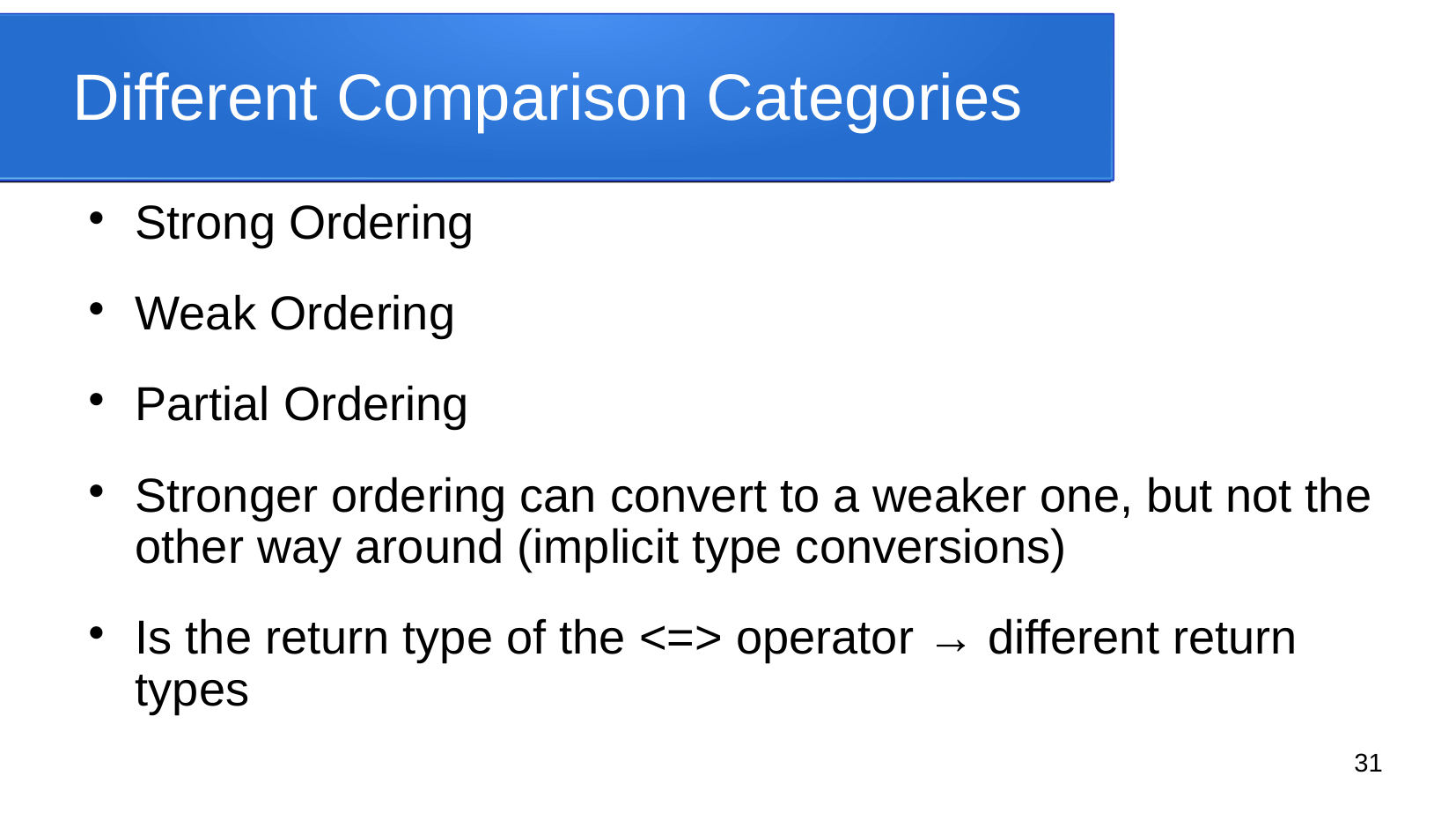

# Different Comparison Categories
Strong Ordering
Weak Ordering
Partial Ordering
Stronger ordering can convert to a weaker one, but not the other way around (implicit type conversions)
Is the return type of the <=> operator → different return types
31